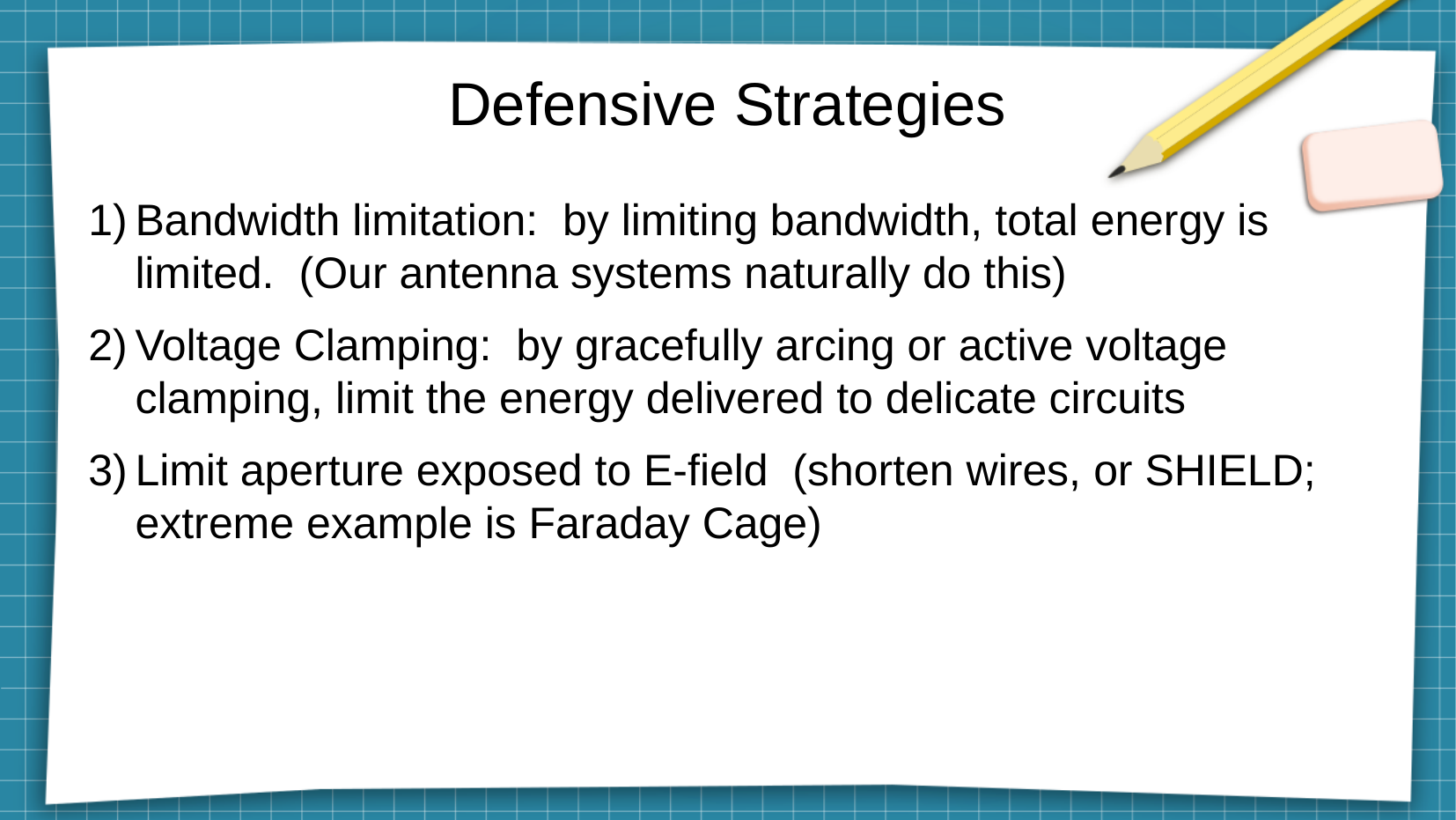

# Defensive Strategies
Bandwidth limitation:  by limiting bandwidth, total energy is limited.  (Our antenna systems naturally do this)
Voltage Clamping:  by gracefully arcing or active voltage clamping, limit the energy delivered to delicate circuits
Limit aperture exposed to E-field  (shorten wires, or SHIELD; extreme example is Faraday Cage)